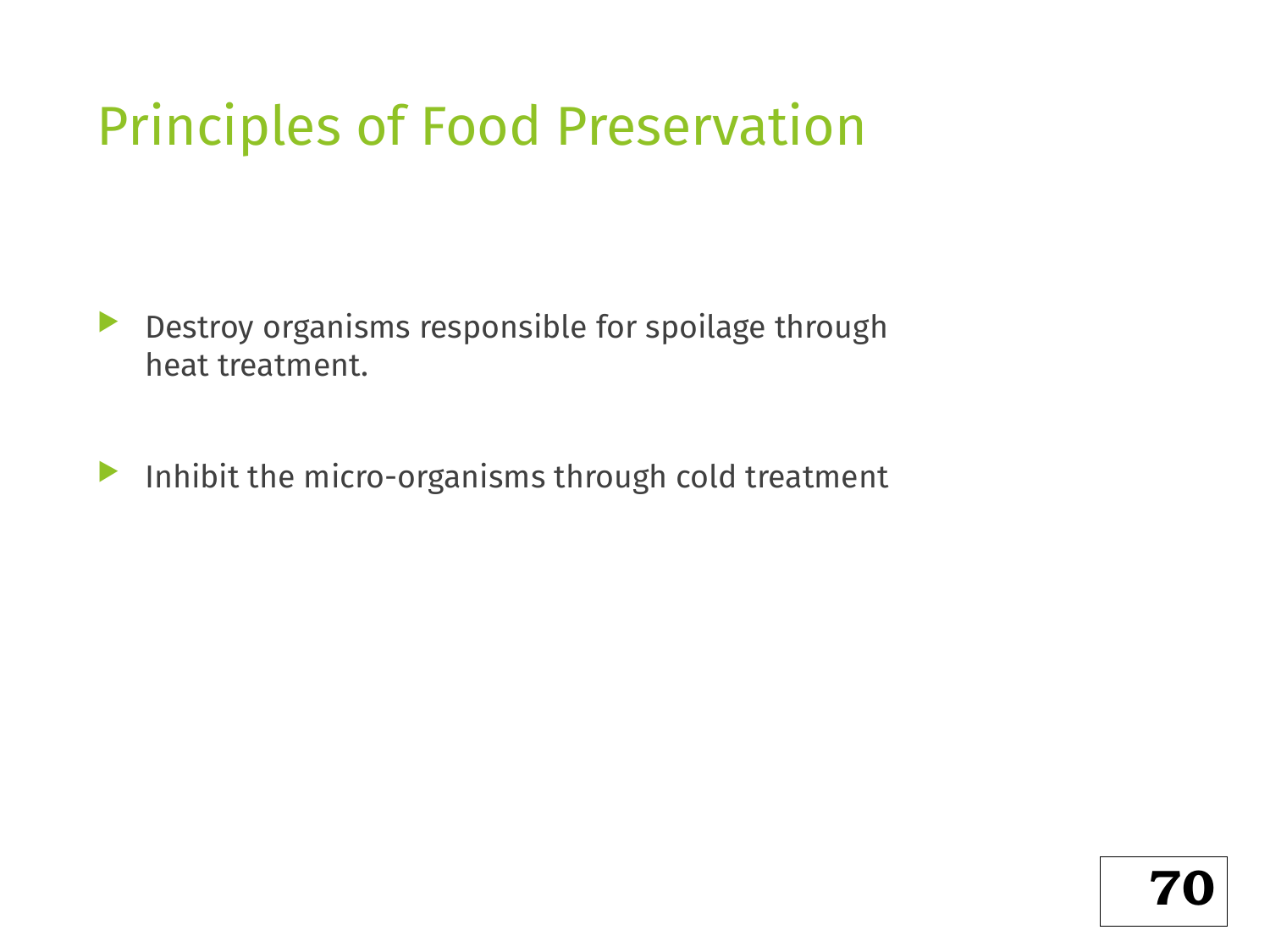

# Principles of Food Preservation
Destroy organisms responsible for spoilage through heat treatment.

Inhibit the micro-organisms through cold treatment

70